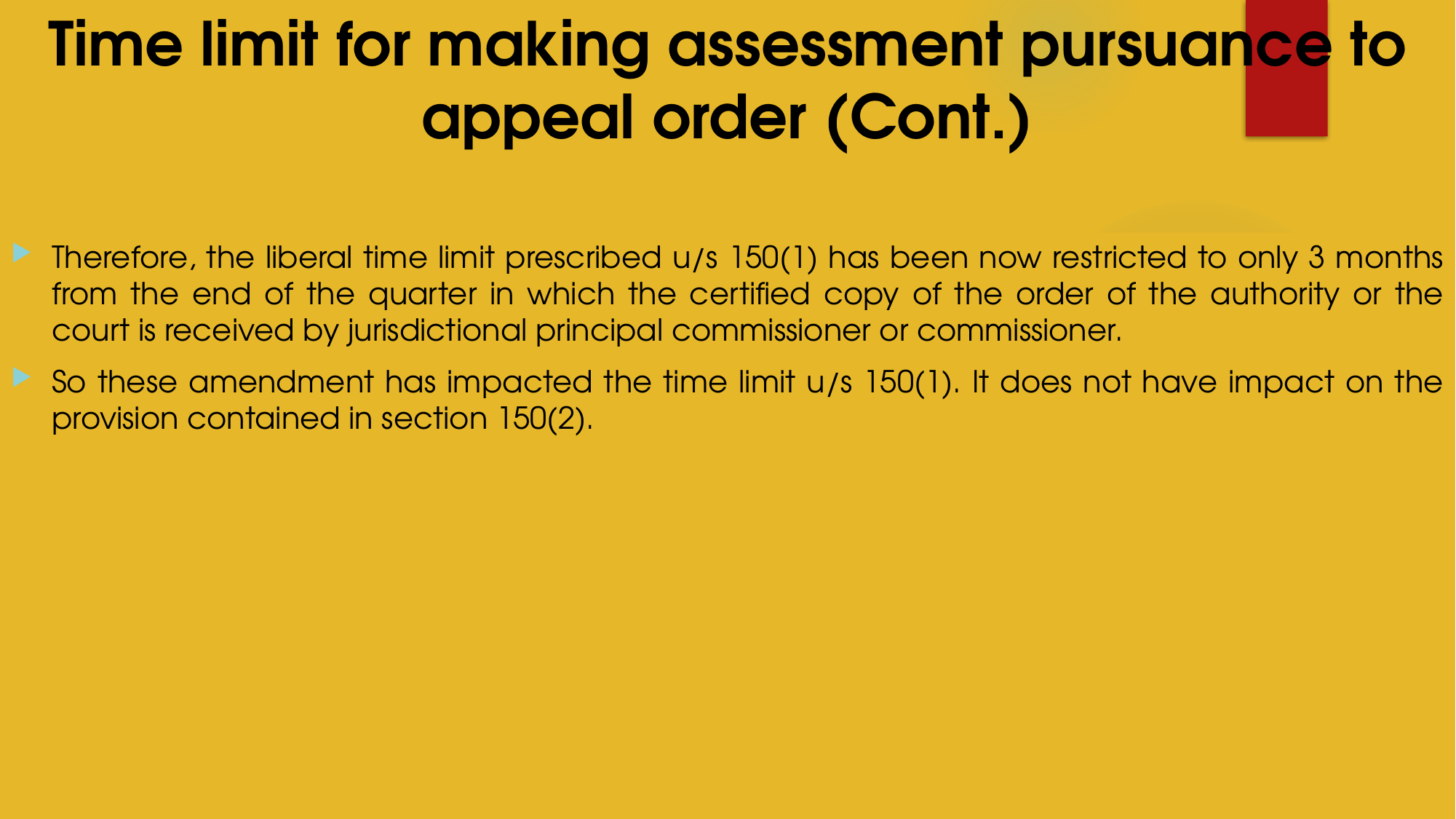

# Time limit for making assessment pursuance to appeal order (Cont.)
Therefore, the liberal time limit prescribed u/s 150(1) has been now restricted to only 3 months from the end of the quarter in which the certified copy of the order of the authority or the court is received by jurisdictional principal commissioner or commissioner.
So these amendment has impacted the time limit u/s 150(1). It does not have impact on the provision contained in section 150(2).